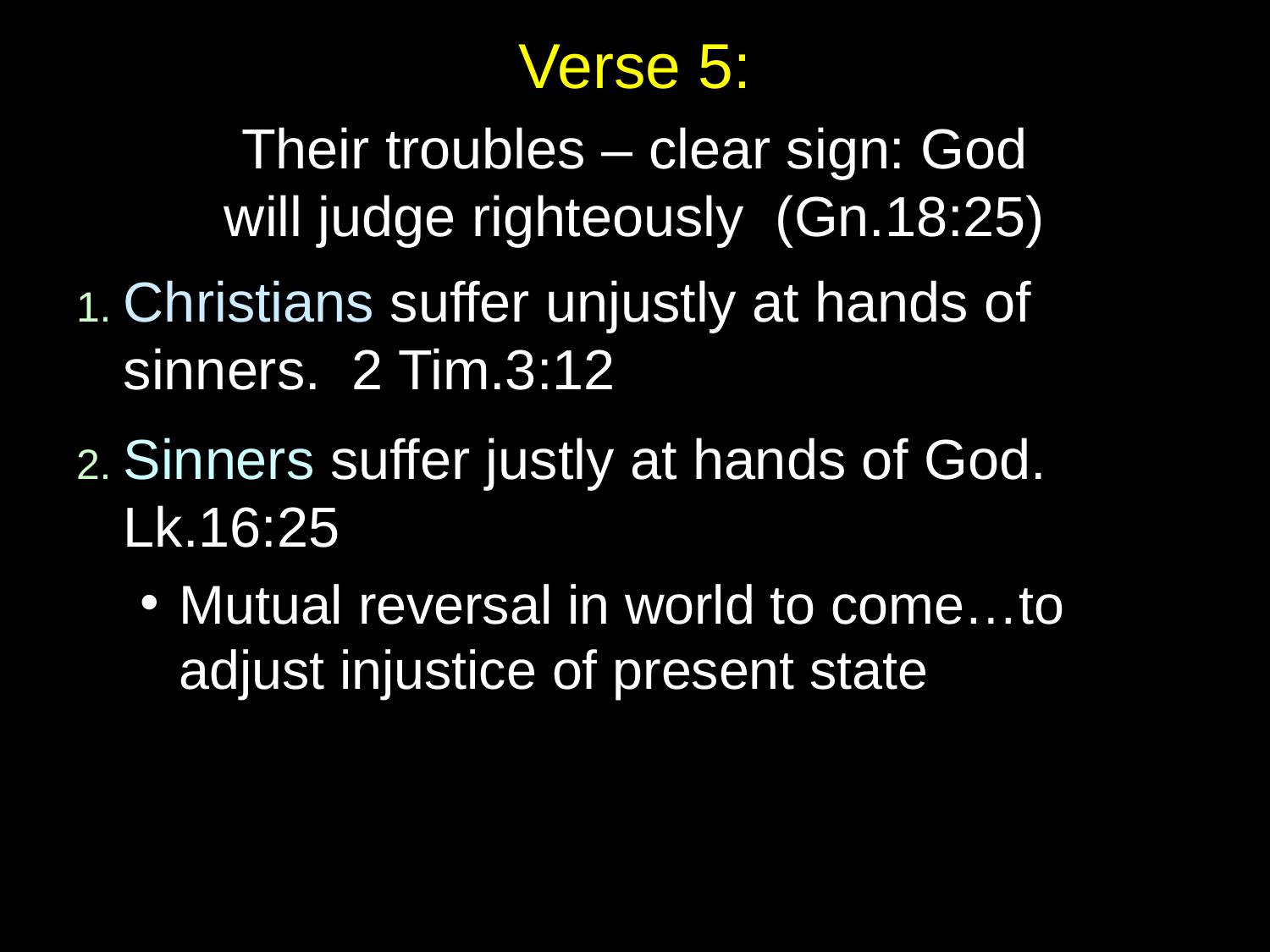

# Verse 5:
Their troubles – clear sign: God
will judge righteously  (Gn.18:25)
1. Christians suffer unjustly at hands of sinners.  2 Tim.3:12
2. Sinners suffer justly at hands of God.  Lk.16:25
Mutual reversal in world to come…to adjust injustice of present state